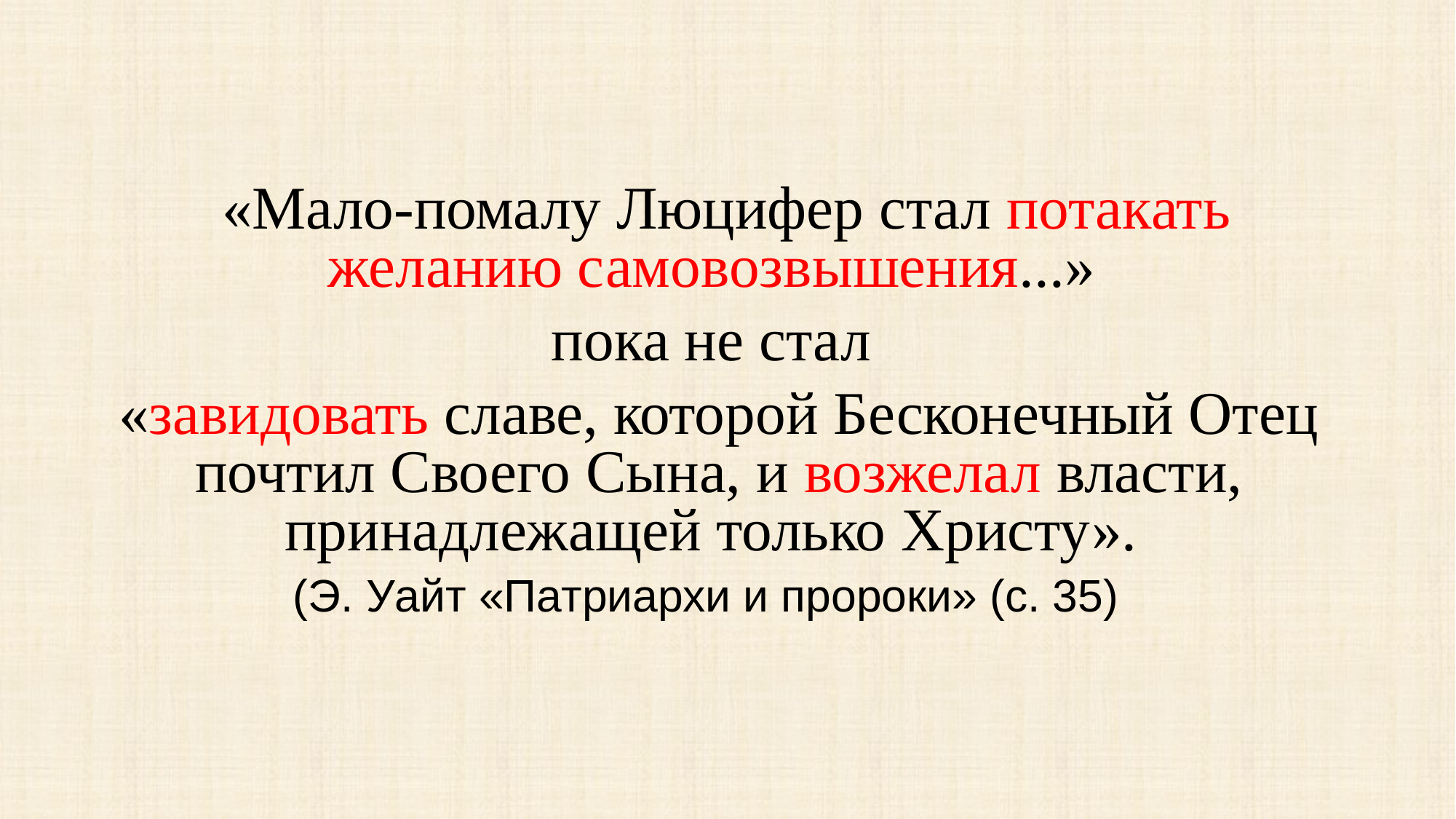

«Мало-помалу Люцифер стал потакать желанию самовозвышения...»
пока не стал
«завидовать славе, которой Бесконечный Отец почтил Своего Сына, и возжелал власти, принадлежащей только Христу».
(Э. Уайт «Патриархи и пророки» (с. 35)